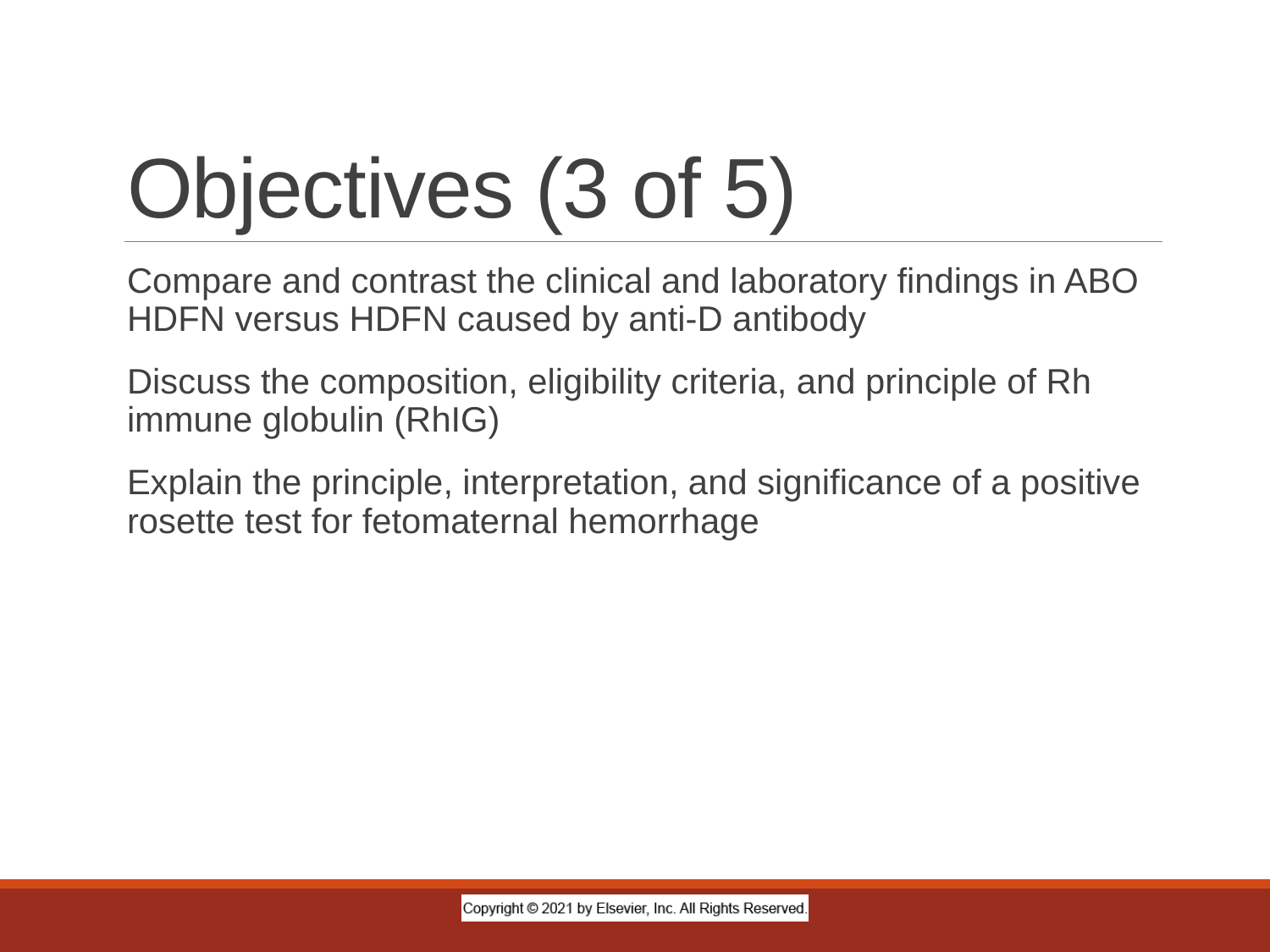

# Objectives (3 of 5)
Compare and contrast the clinical and laboratory findings in ABO HDFN versus HDFN caused by anti-D antibody
Discuss the composition, eligibility criteria, and principle of Rh immune globulin (RhIG)
Explain the principle, interpretation, and significance of a positive rosette test for fetomaternal hemorrhage